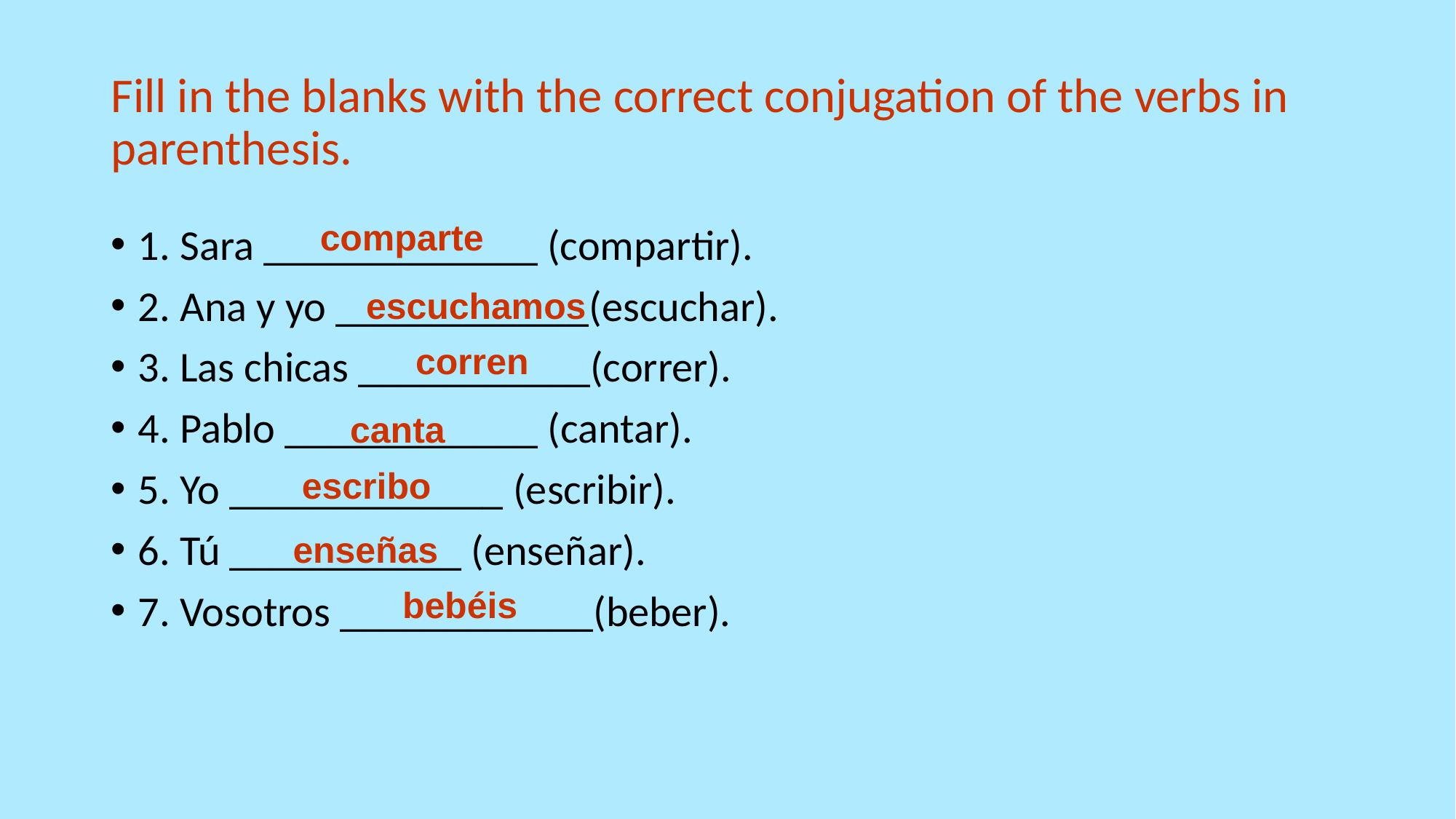

# Fill in the blanks with the correct conjugation of the verbs in parenthesis.
comparte
1. Sara _____________ (compartir).
2. Ana y yo ____________(escuchar).
3. Las chicas ___________(correr).
4. Pablo ____________ (cantar).
5. Yo _____________ (escribir).
6. Tú ___________ (enseñar).
7. Vosotros ____________(beber).

escuchamos
corren
canta
escribo
enseñas
bebéis